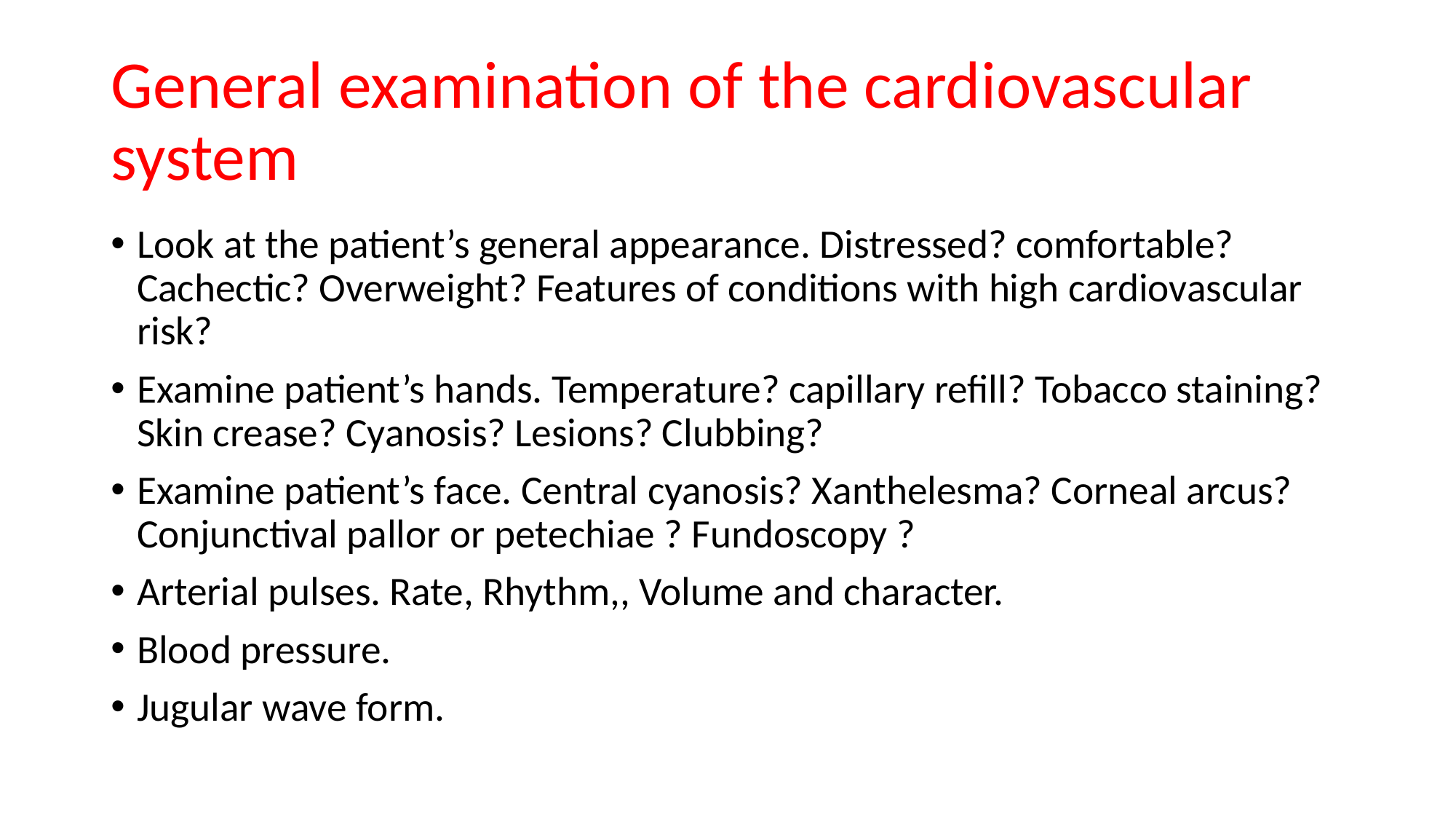

# General examination of the cardiovascular system
Look at the patient’s general appearance. Distressed? comfortable? Cachectic? Overweight? Features of conditions with high cardiovascular risk?
Examine patient’s hands. Temperature? capillary refill? Tobacco staining? Skin crease? Cyanosis? Lesions? Clubbing?
Examine patient’s face. Central cyanosis? Xanthelesma? Corneal arcus? Conjunctival pallor or petechiae ? Fundoscopy ?
Arterial pulses. Rate, Rhythm,, Volume and character.
Blood pressure.
Jugular wave form.